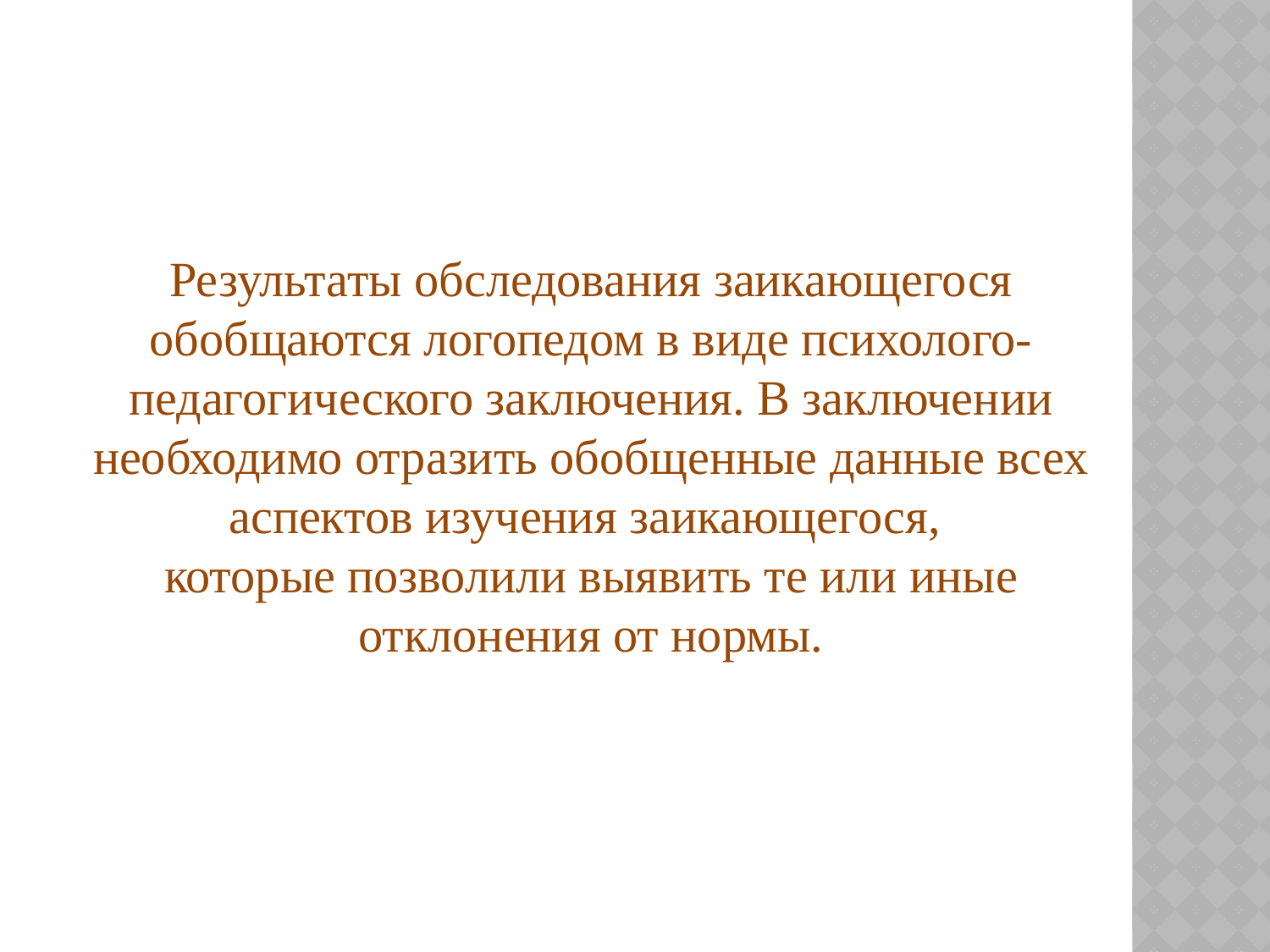

Результаты обследования заикающегося обобщаются логопедом в виде психолого-педагогического заключения. В заключении необходимо отразить обобщенные данные всех аспектов изучения заикающегося,
которые позволили выявить те или иные отклонения от нормы.